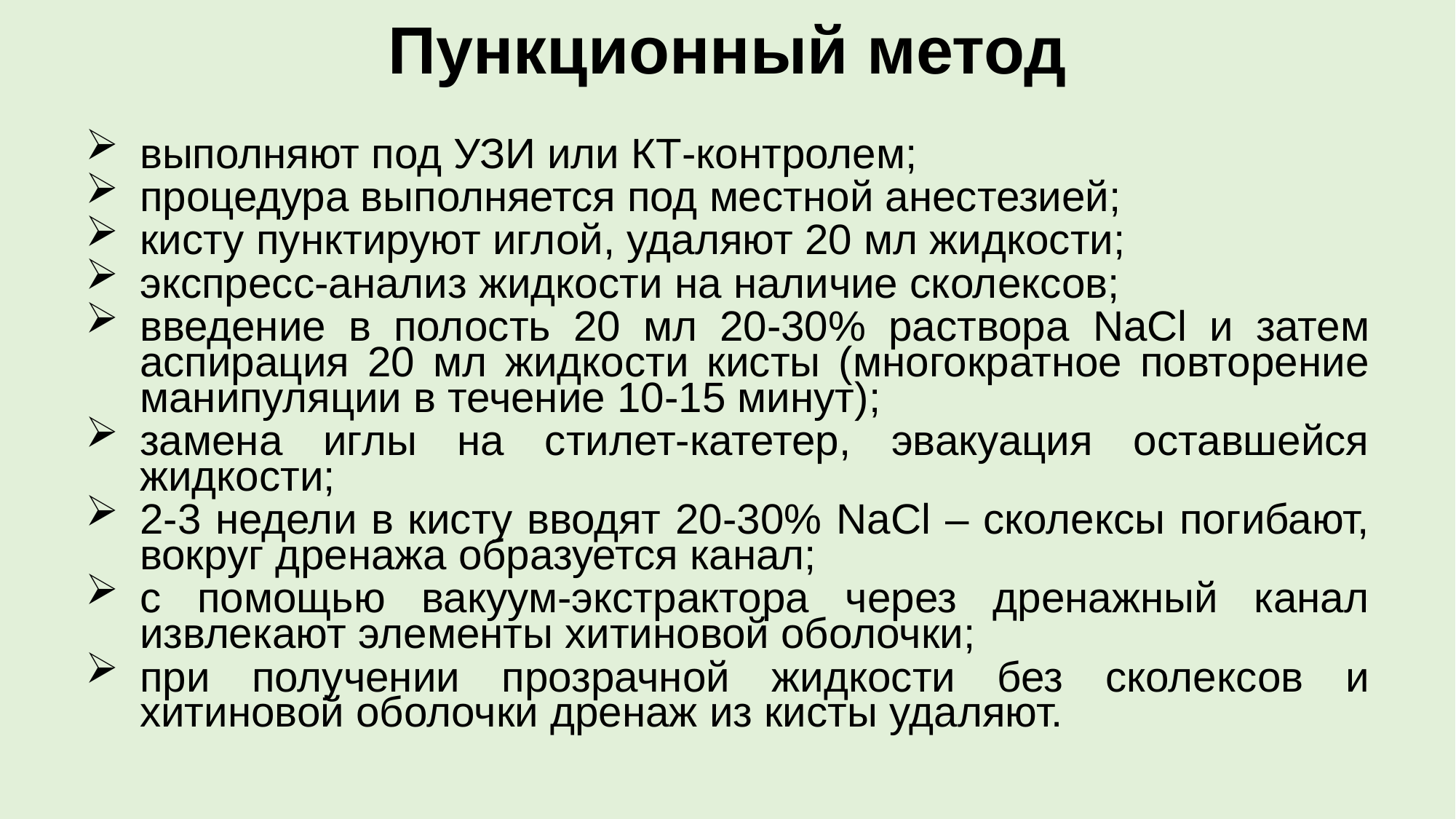

# Пункционный метод
выполняют под УЗИ или КТ-контролем;
процедура выполняется под местной анестезией;
кисту пунктируют иглой, удаляют 20 мл жидкости;
экспресс-анализ жидкости на наличие сколексов;
введение в полость 20 мл 20-30% раствора NaCl и затем аспирация 20 мл жидкости кисты (многократное повторение манипуляции в течение 10-15 минут);
замена иглы на стилет-катетер, эвакуация оставшейся жидкости;
2-3 недели в кисту вводят 20-30% NaCl – сколексы погибают, вокруг дренажа образуется канал;
с помощью вакуум-экстрактора через дренажный канал извлекают элементы хитиновой оболочки;
при получении прозрачной жидкости без сколексов и хитиновой оболочки дренаж из кисты удаляют.